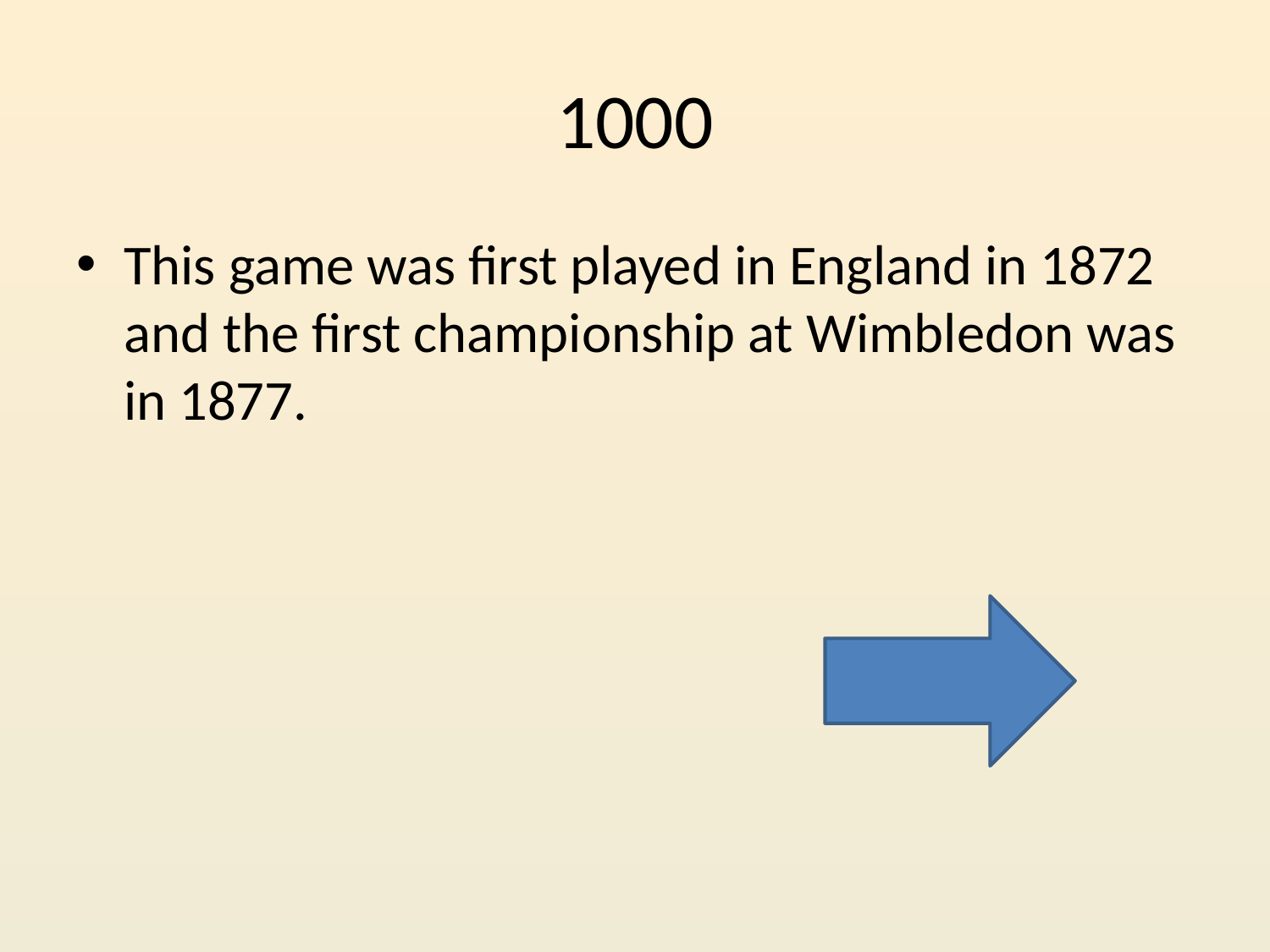

# 1000
This game was first played in England in 1872 and the first championship at Wimbledon was in 1877.